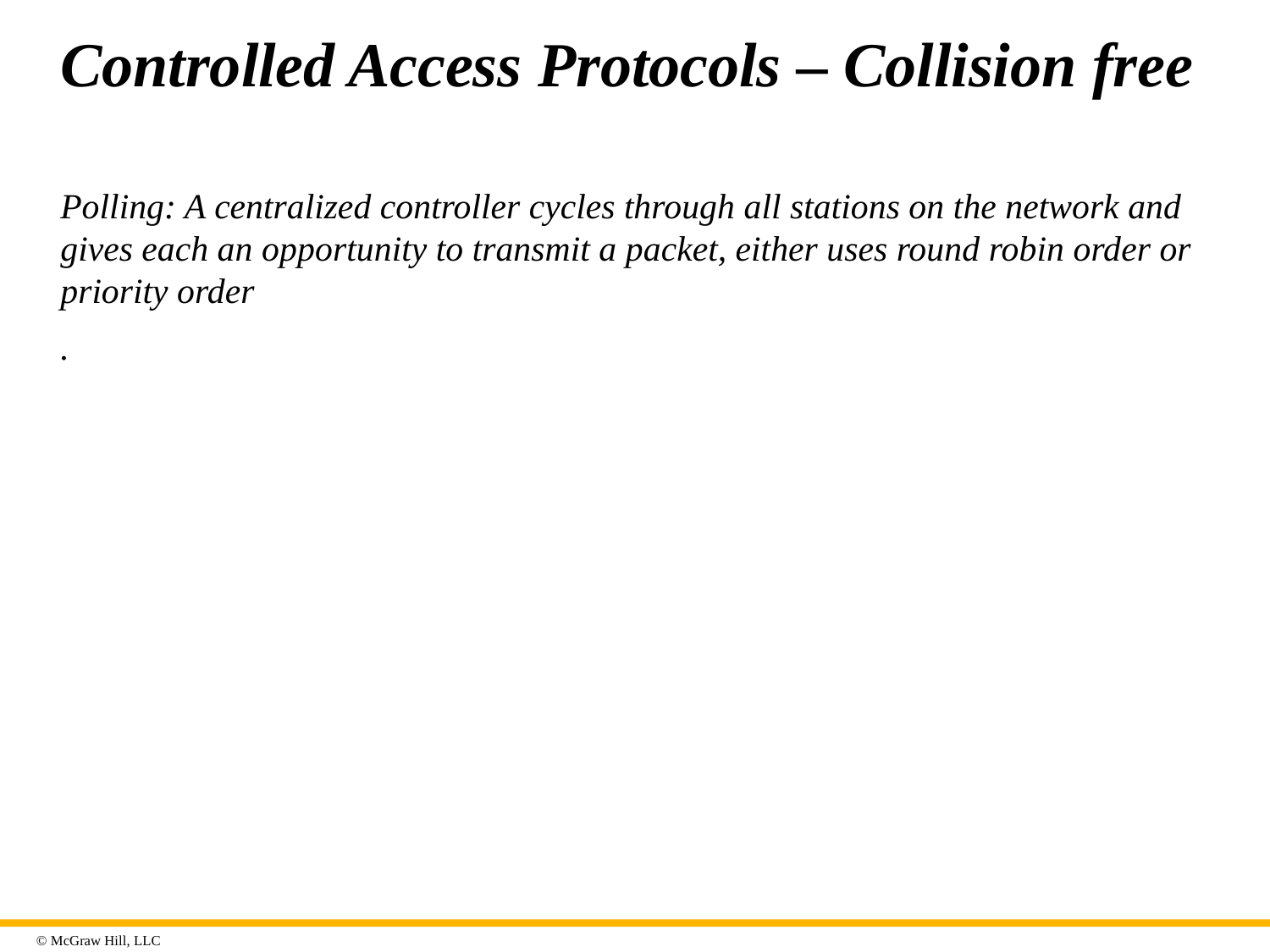

# Controlled Access Protocols – Collision free
Polling: A centralized controller cycles through all stations on the network and gives each an opportunity to transmit a packet, either uses round robin order or priority order
.